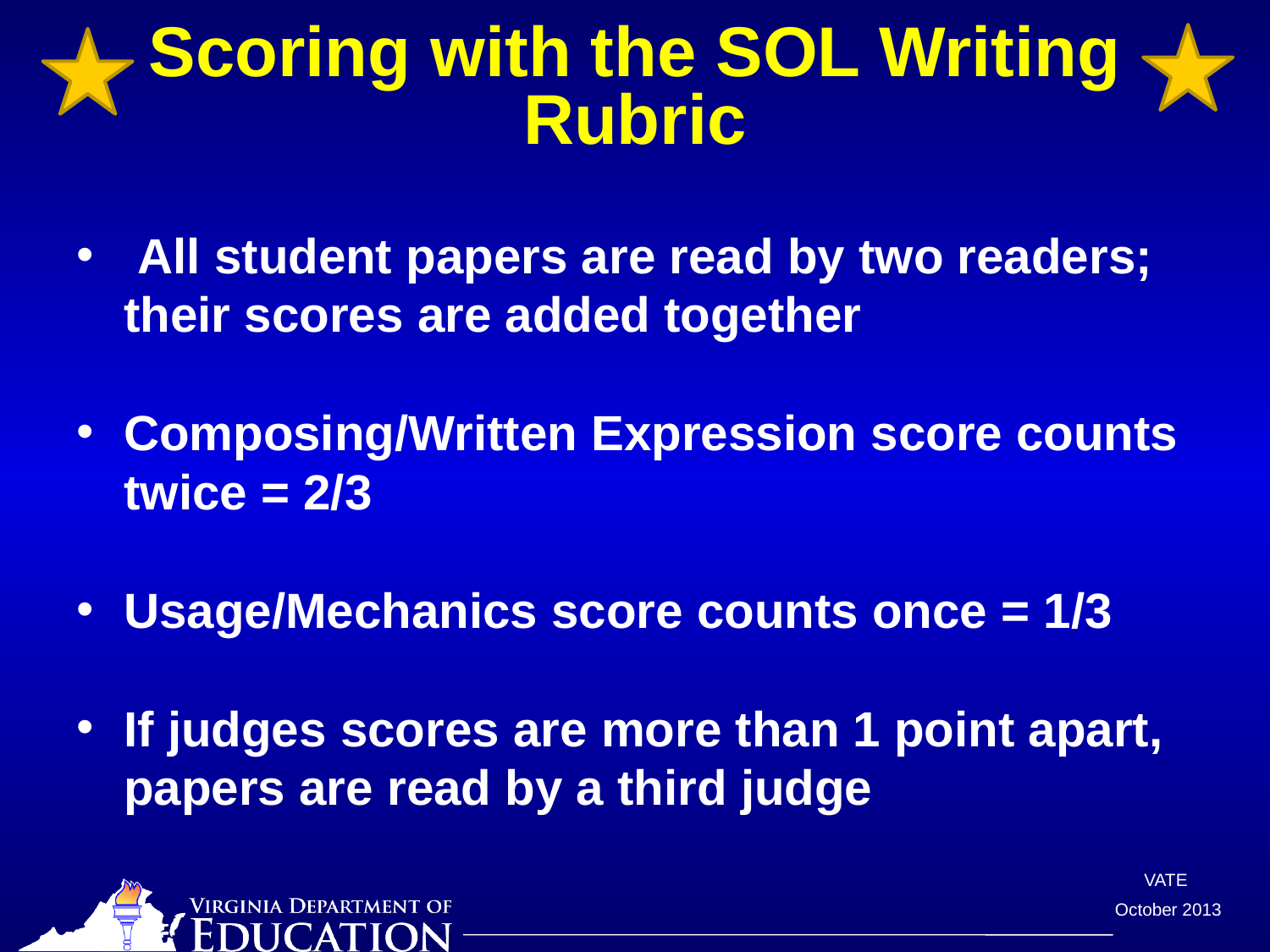

# Scoring with the SOL Writing Rubric

 All student papers are read by two readers; their scores are added together

Composing/Written Expression score counts twice = 2/3

Usage/Mechanics score counts once = 1/3

If judges scores are more than 1 point apart, papers are read by a third judge